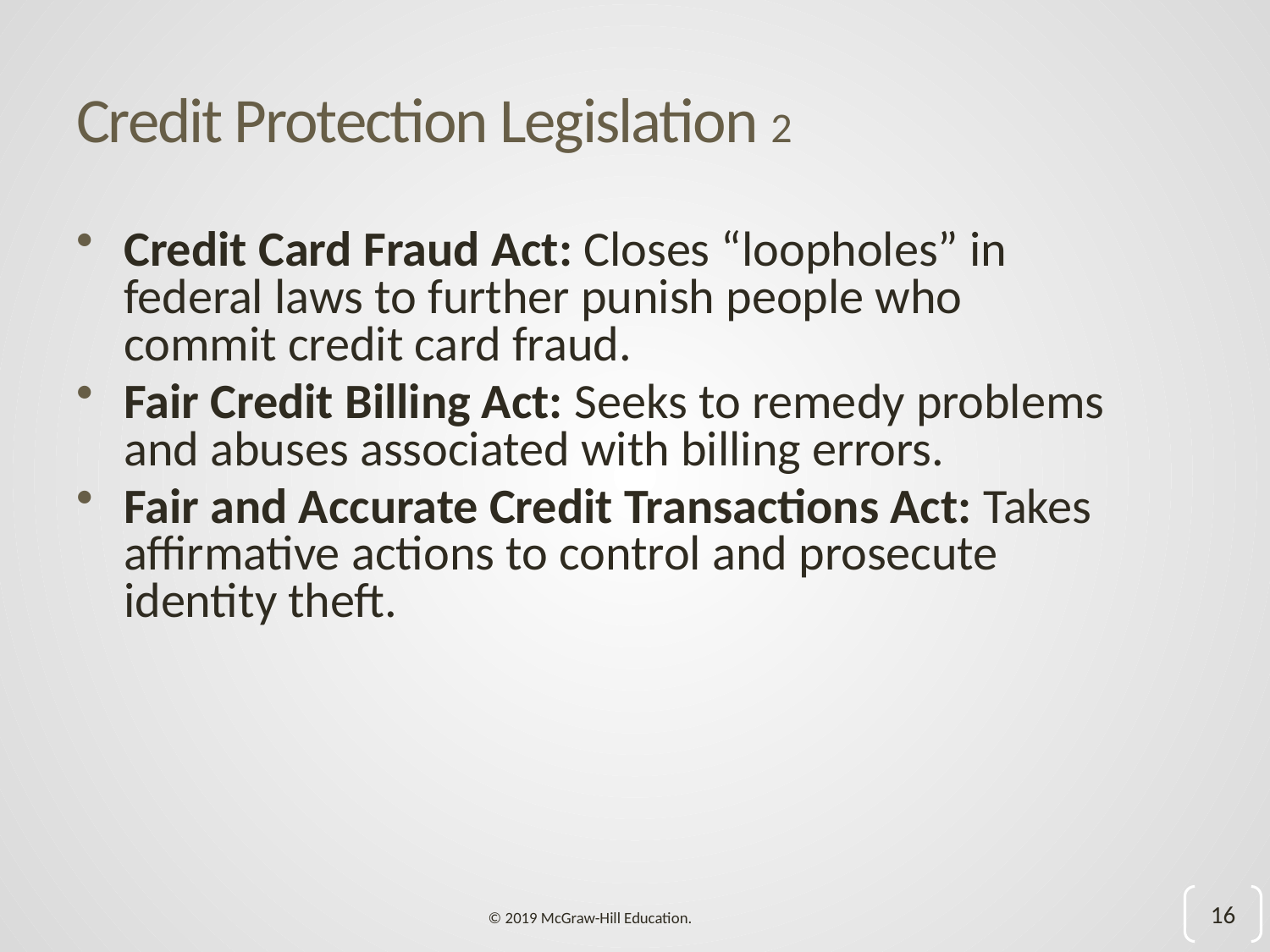

# Credit Protection Legislation 2
Credit Card Fraud Act: Closes “loopholes” in federal laws to further punish people who commit credit card fraud.
Fair Credit Billing Act: Seeks to remedy problems and abuses associated with billing errors.
Fair and Accurate Credit Transactions Act: Takes affirmative actions to control and prosecute identity theft.
16